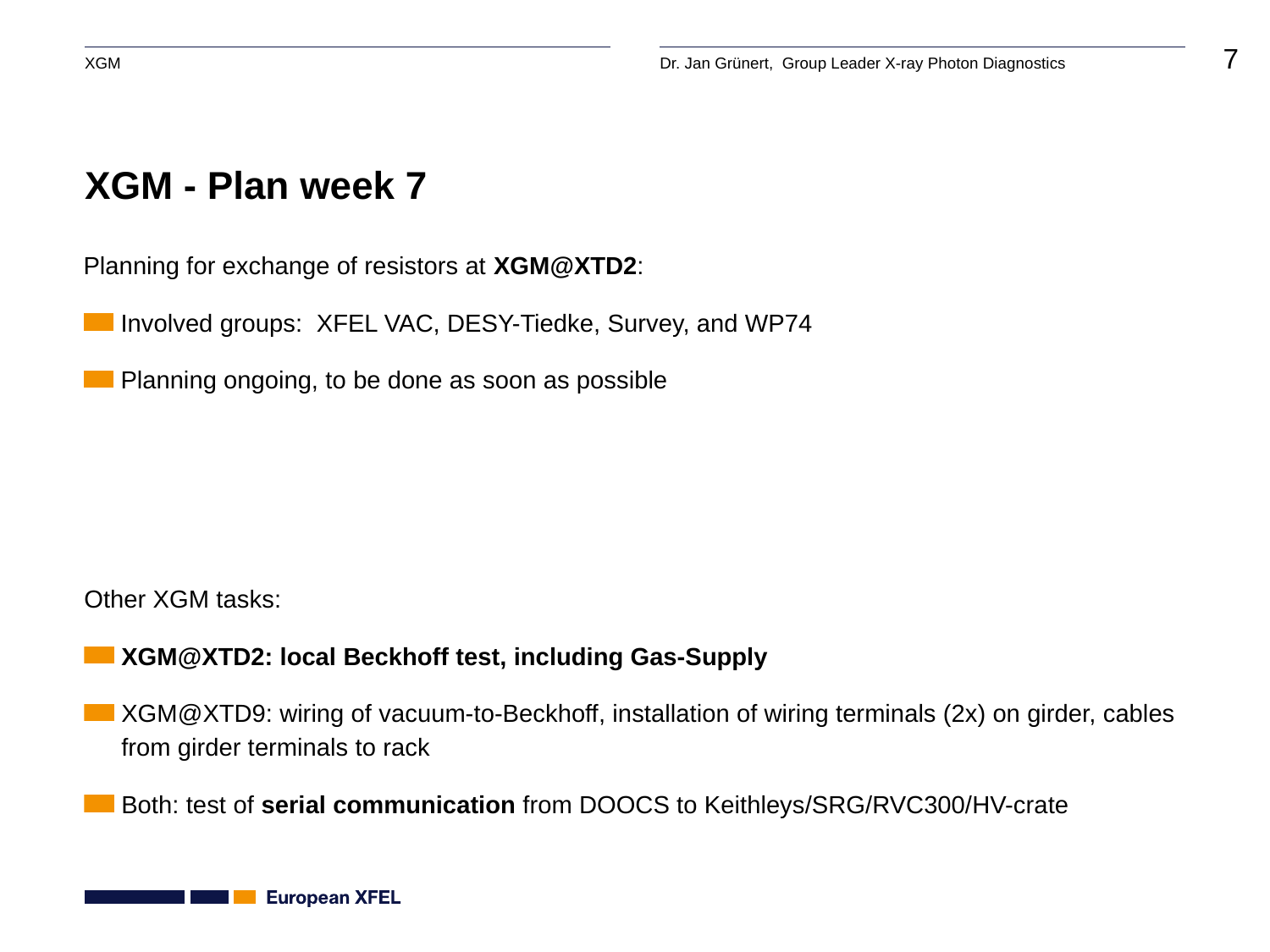

# XGM - Plan week 7
Planning for exchange of resistors at XGM@XTD2:
Involved groups:  XFEL VAC, DESY-Tiedke, Survey, and WP74
Planning ongoing, to be done as soon as possible

Other XGM tasks:
XGM@XTD2: local Beckhoff test, including Gas-Supply
XGM@XTD9: wiring of vacuum-to-Beckhoff, installation of wiring terminals (2x) on girder, cables from girder terminals to rack
Both: test of serial communication from DOOCS to Keithleys/SRG/RVC300/HV-crate